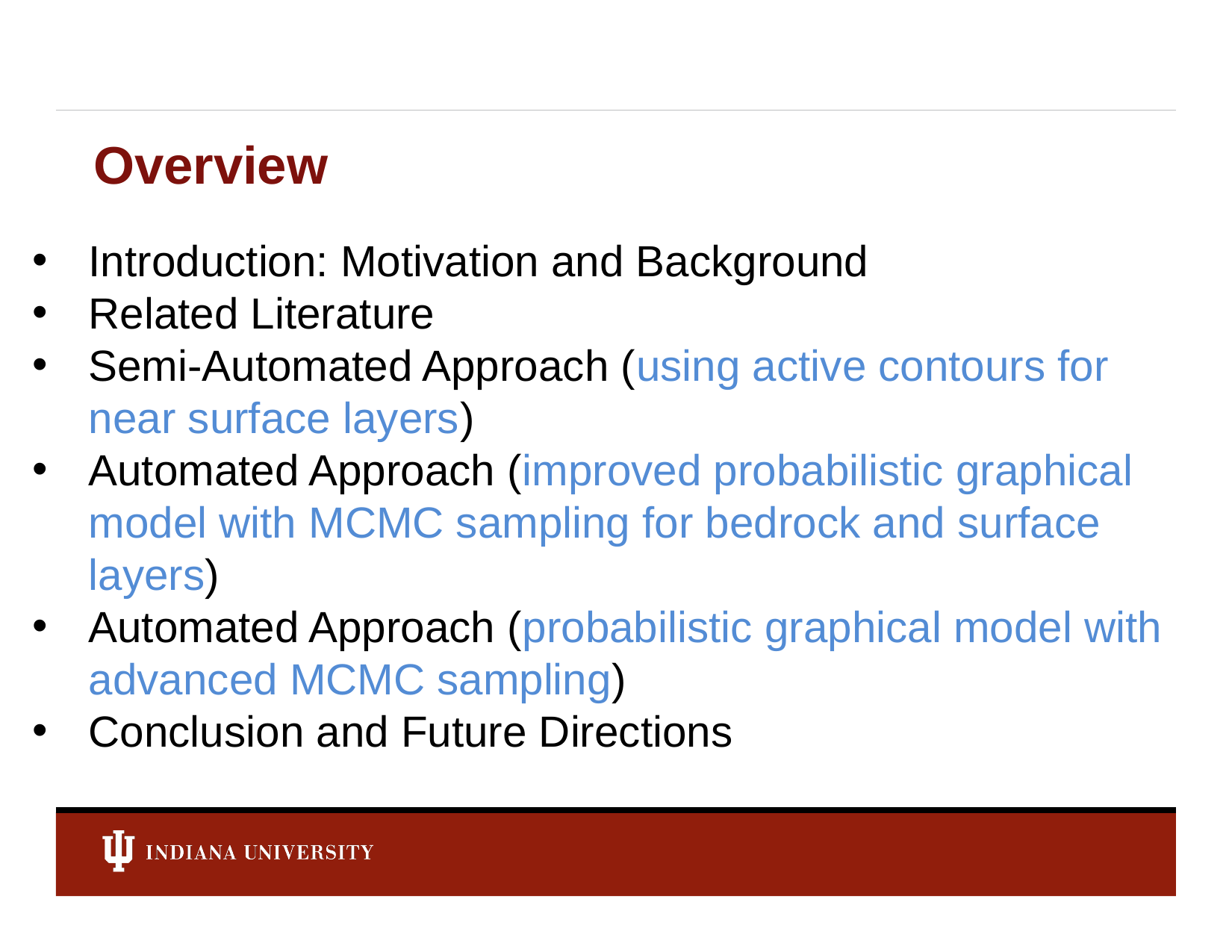

# Overview
Introduction: Motivation and Background
Related Literature
Semi-Automated Approach (using active contours for near surface layers)
Automated Approach (improved probabilistic graphical model with MCMC sampling for bedrock and surface layers)
Automated Approach (probabilistic graphical model with advanced MCMC sampling)
Conclusion and Future Directions